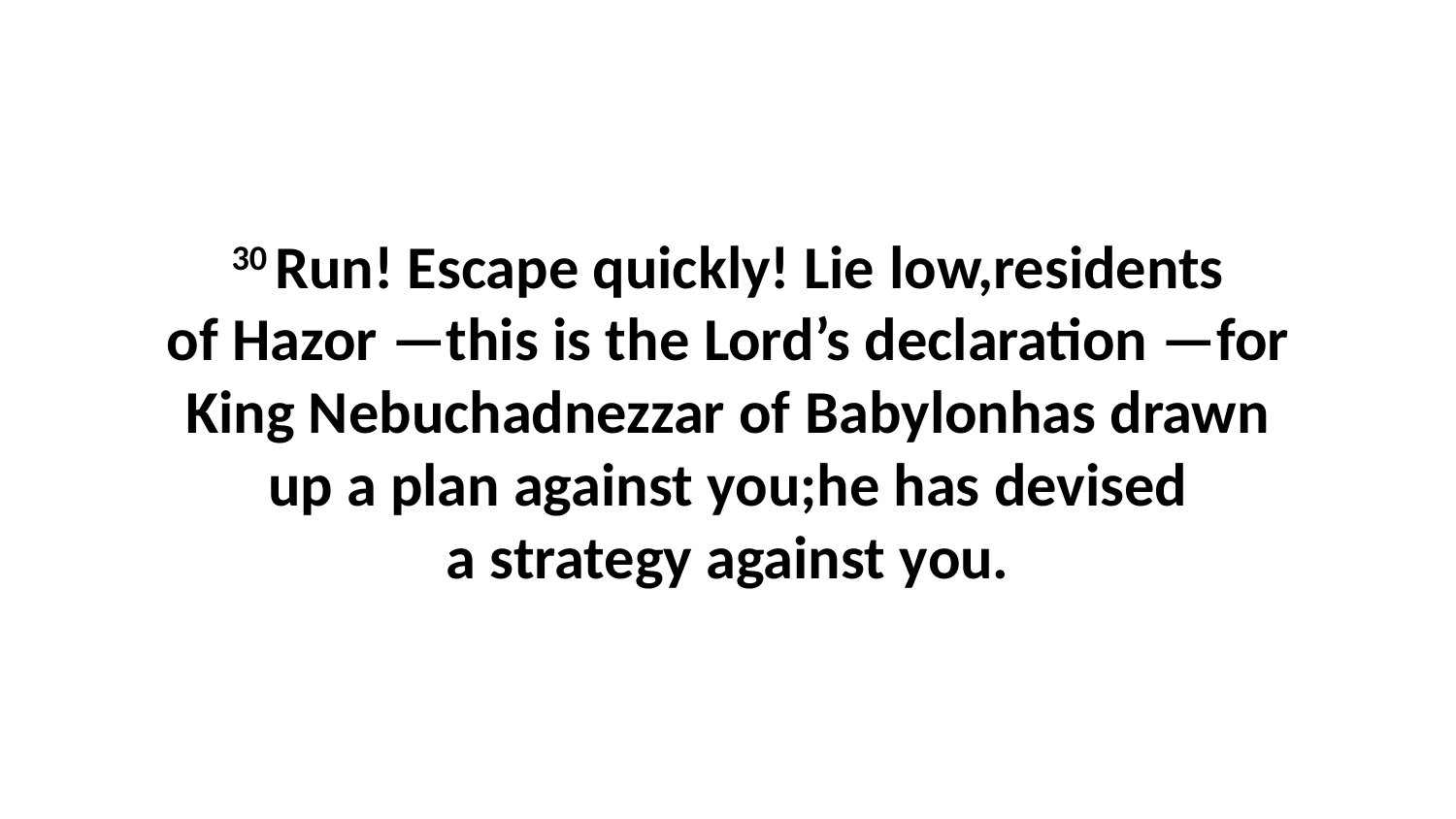

30 Run! Escape quickly! Lie low,residents of Hazor —this is the Lord’s declaration —for King Nebuchadnezzar of Babylonhas drawn up a plan against you;he has devised a strategy against you.